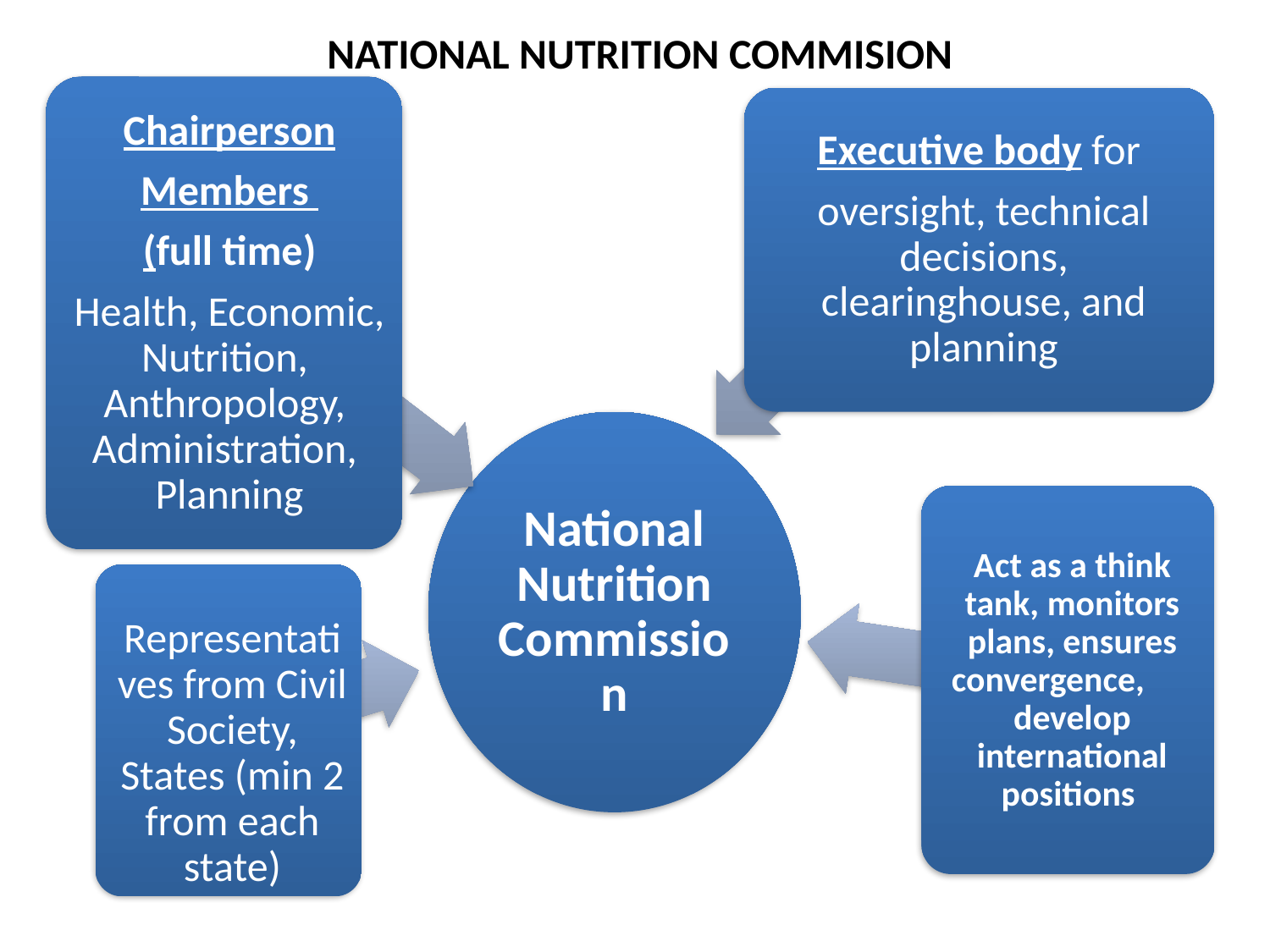

NATIONAL NUTRITION COMMISION
National Nutrition Commission
Chairperson
Members
(full time)
Health, Economic, Nutrition,
Anthropology,
Administration,
Planning
Executive body for
oversight, technical decisions, clearinghouse, and planning
 Representatives from Civil Society, States (min 2 from each state)
Act as a think tank, monitors plans, ensures convergence,       develop international positions